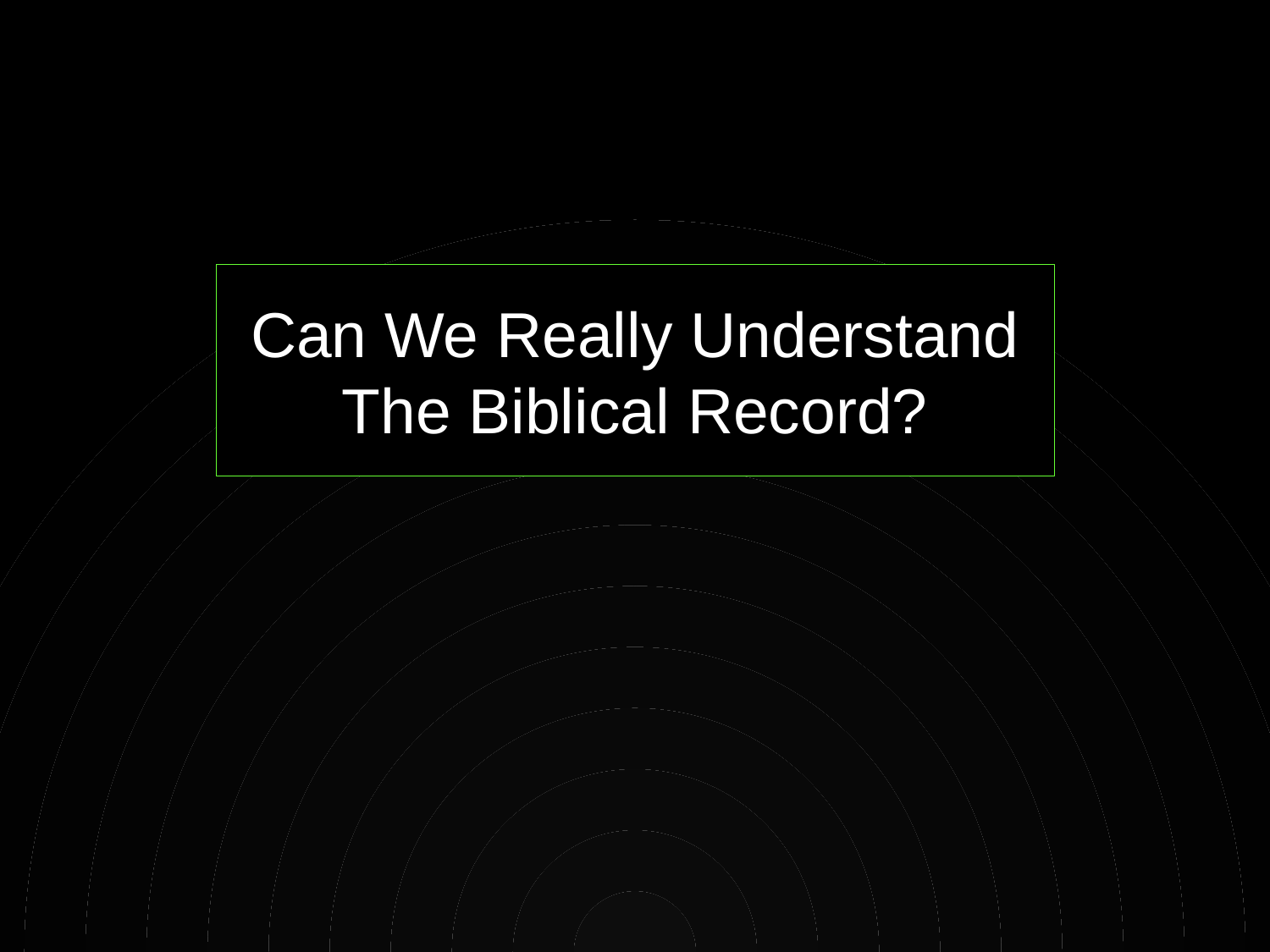

Can We Really Understand The Biblical Record?